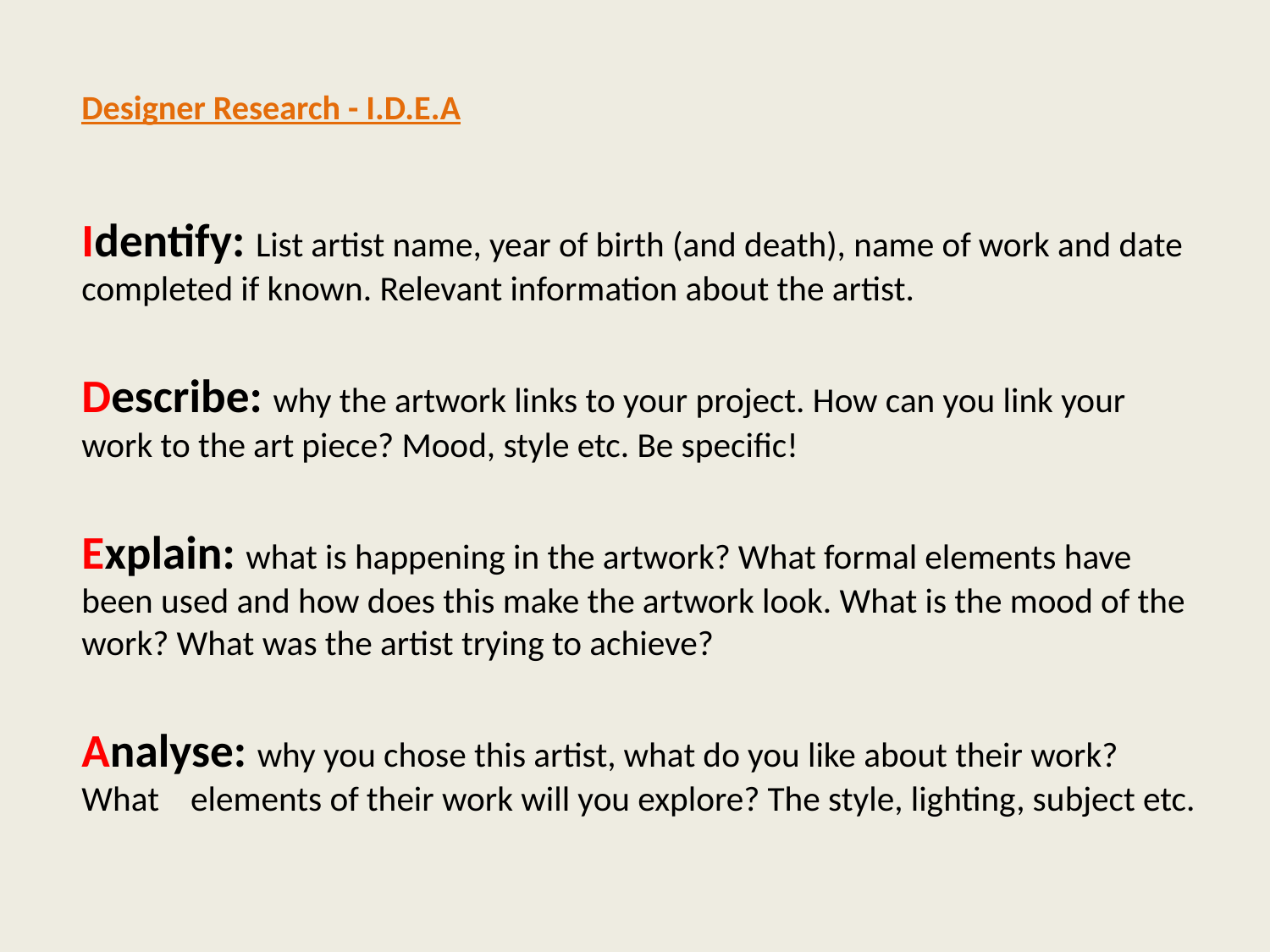

# Designer Research - I.D.E.A
Identify: List artist name, year of birth (and death), name of work and date completed if known. Relevant information about the artist.

Describe: why the artwork links to your project. How can you link your work to the art piece? Mood, style etc. Be specific!

Explain: what is happening in the artwork? What formal elements have been used and how does this make the artwork look. What is the mood of the work? What was the artist trying to achieve?

Analyse: why you chose this artist, what do you like about their work? What    elements of their work will you explore? The style, lighting, subject etc.